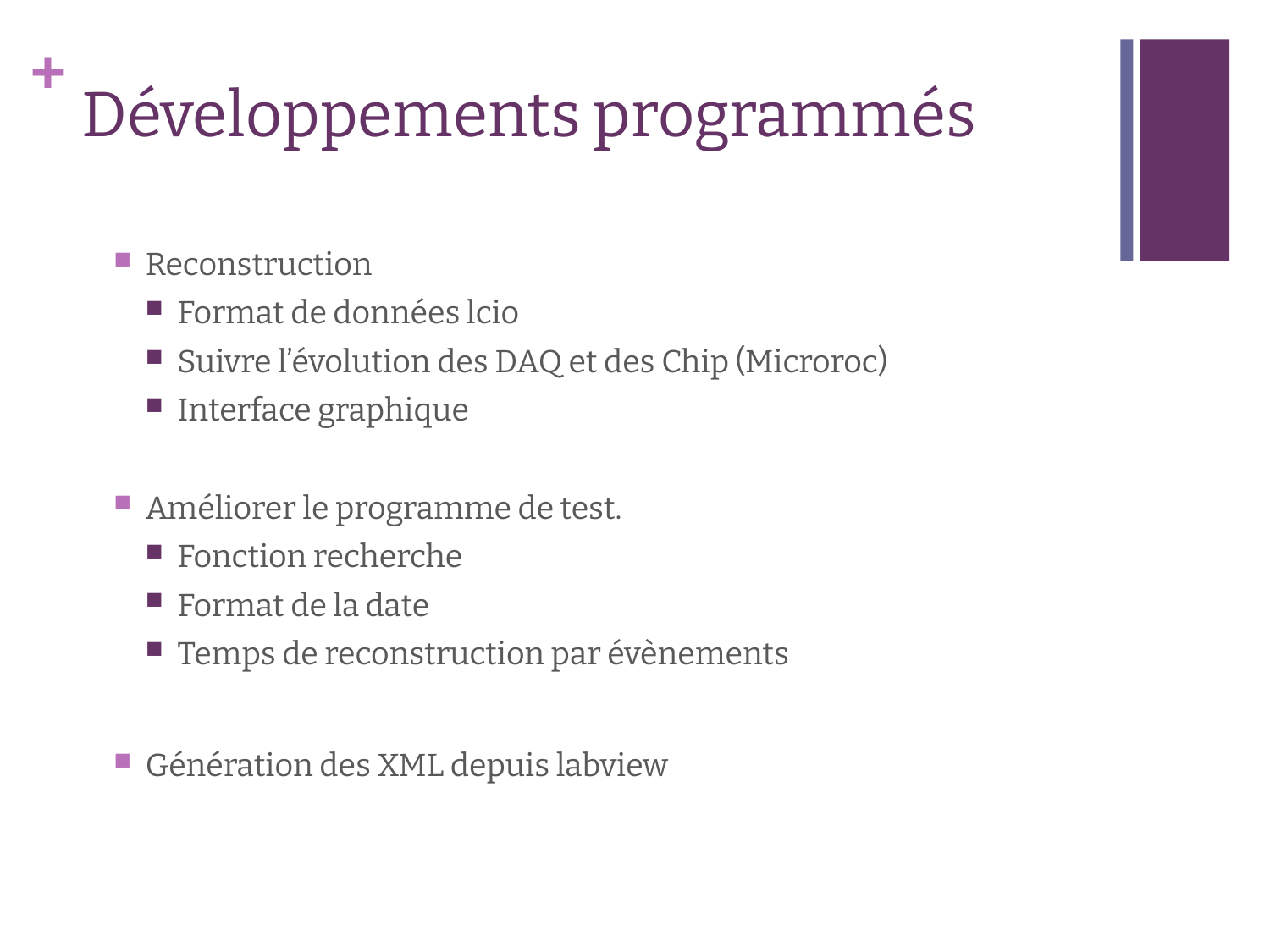

# Développements programmés

Reconstruction
Format de données lcio
Suivre l’évolution des DAQ et des Chip (Microroc)
Interface graphique

Améliorer le programme de test.
Fonction recherche
Format de la date
Temps de reconstruction par évènements

Génération des XML depuis labview